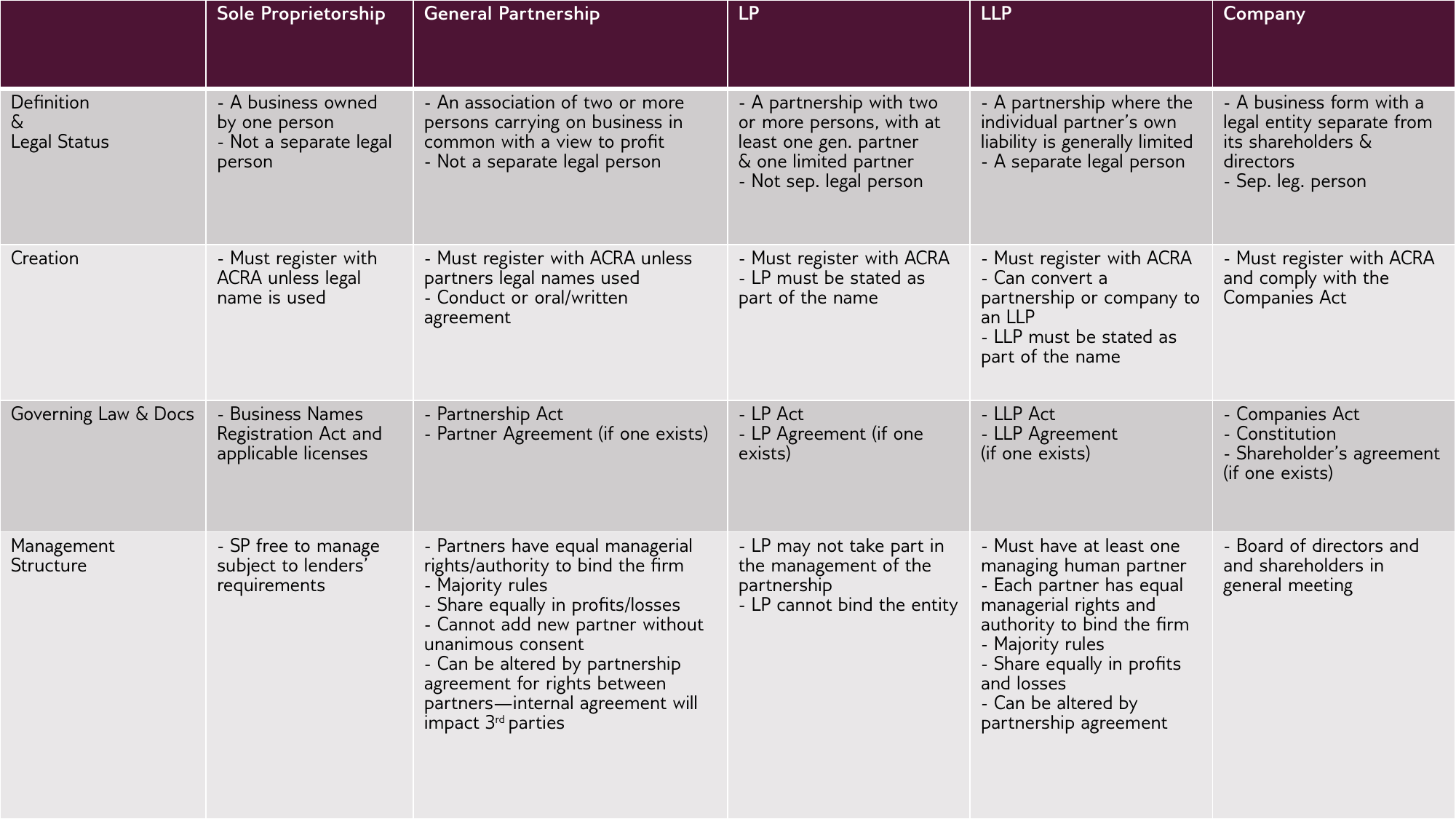

|  | Sole Proprietorship | General Partnership | LP | LLP | Company |
| --- | --- | --- | --- | --- | --- |
| Definition & Legal Status | - A business owned by one person - Not a separate legal person | - An association of two or more persons carrying on business in common with a view to profit - Not a separate legal person | - A partnership with two or more persons, with at least one gen. partner & one limited partner - Not sep. legal person | - A partnership where the individual partner’s own liability is generally limited - A separate legal person | - A business form with a legal entity separate from its shareholders & directors - Sep. leg. person |
| Creation | - Must register with ACRA unless legal name is used | - Must register with ACRA unless partners legal names used - Conduct or oral/written agreement | - Must register with ACRA - LP must be stated as part of the name | - Must register with ACRA - Can convert a partnership or company to an LLP - LLP must be stated as part of the name | - Must register with ACRA and comply with the Companies Act |
| Governing Law & Docs | - Business Names Registration Act and applicable licenses | - Partnership Act - Partner Agreement (if one exists) | - LP Act - LP Agreement (if one exists) | - LLP Act - LLP Agreement (if one exists) | - Companies Act - Constitution - Shareholder’s agreement (if one exists) |
| Management Structure | - SP free to manage subject to lenders’ requirements | - Partners have equal managerial rights/authority to bind the firm - Majority rules - Share equally in profits/losses - Cannot add new partner without unanimous consent - Can be altered by partnership agreement for rights between partners—internal agreement will impact 3rd parties | - LP may not take part in the management of the partnership - LP cannot bind the entity | - Must have at least one managing human partner - Each partner has equal managerial rights and authority to bind the firm - Majority rules - Share equally in profits and losses - Can be altered by partnership agreement | - Board of directors and and shareholders in general meeting |
# The Company and other business vehciles
4